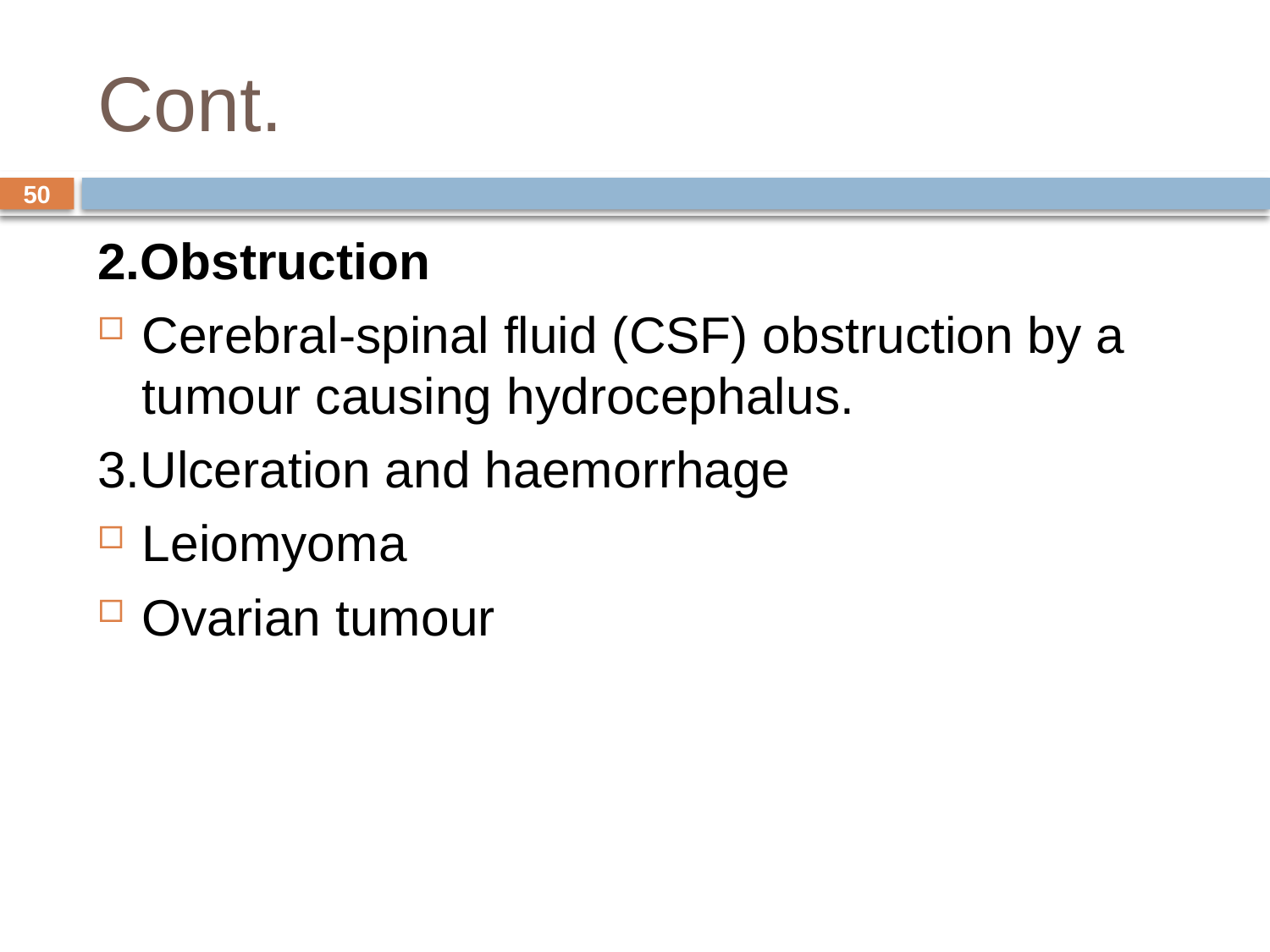

# Cont.
50
2.Obstruction
Cerebral-spinal fluid (CSF) obstruction by a tumour causing hydrocephalus.
3.Ulceration and haemorrhage
Leiomyoma
Ovarian tumour